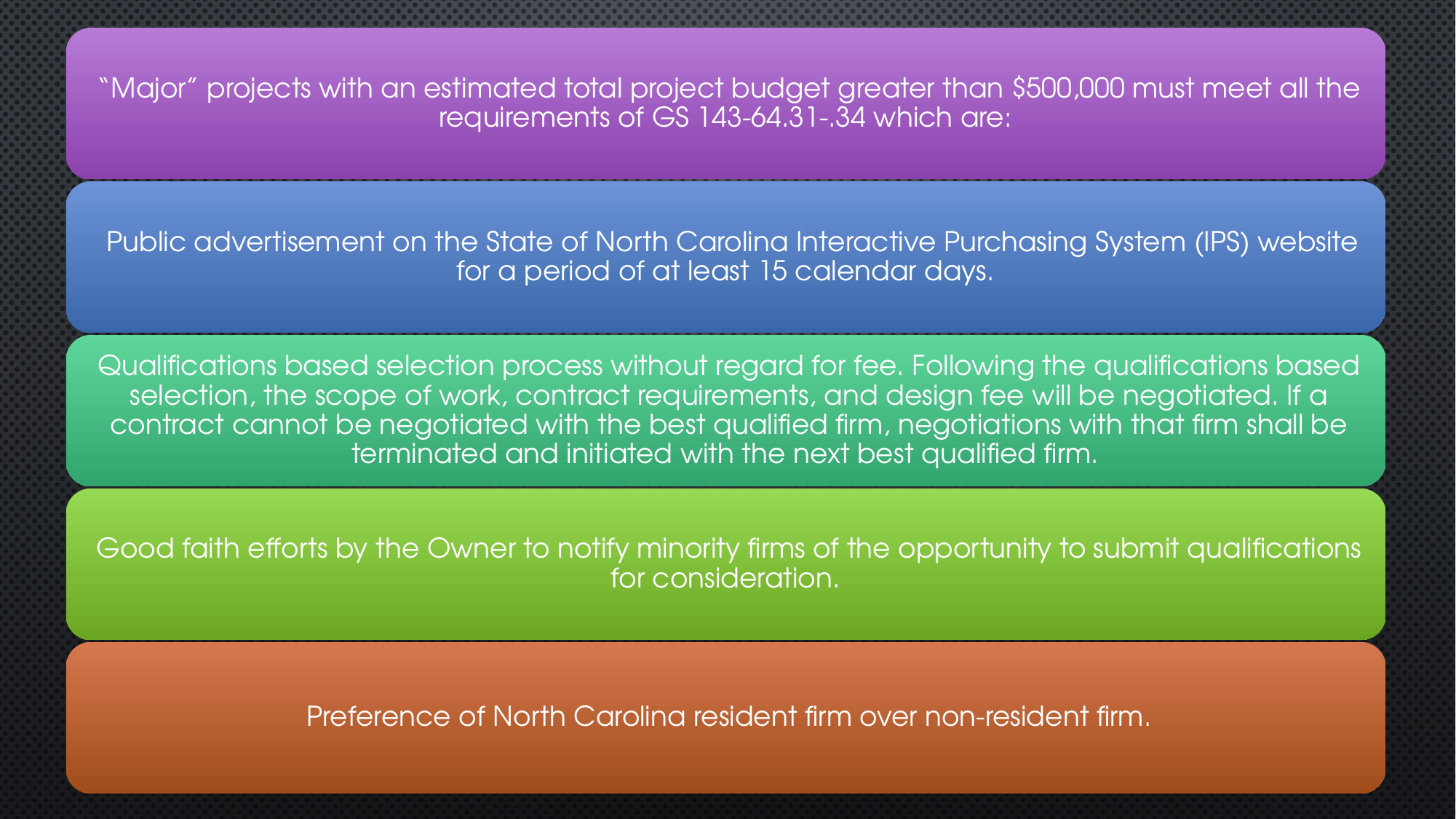

“Major” projects with an estimated total project budget greater than $500,000 must meet all the requirements of GS 143-64.31-.34 which are:
 Public advertisement on the State of North Carolina Interactive Purchasing System (IPS) website for a period of at least 15 calendar days.
Qualifications based selection process without regard for fee. Following the qualifications based selection, the scope of work, contract requirements, and design fee will be negotiated. If a contract cannot be negotiated with the best qualified firm, negotiations with that firm shall be terminated and initiated with the next best qualified firm.
Good faith efforts by the Owner to notify minority firms of the opportunity to submit qualifications for consideration.
Preference of North Carolina resident firm over non-resident firm.